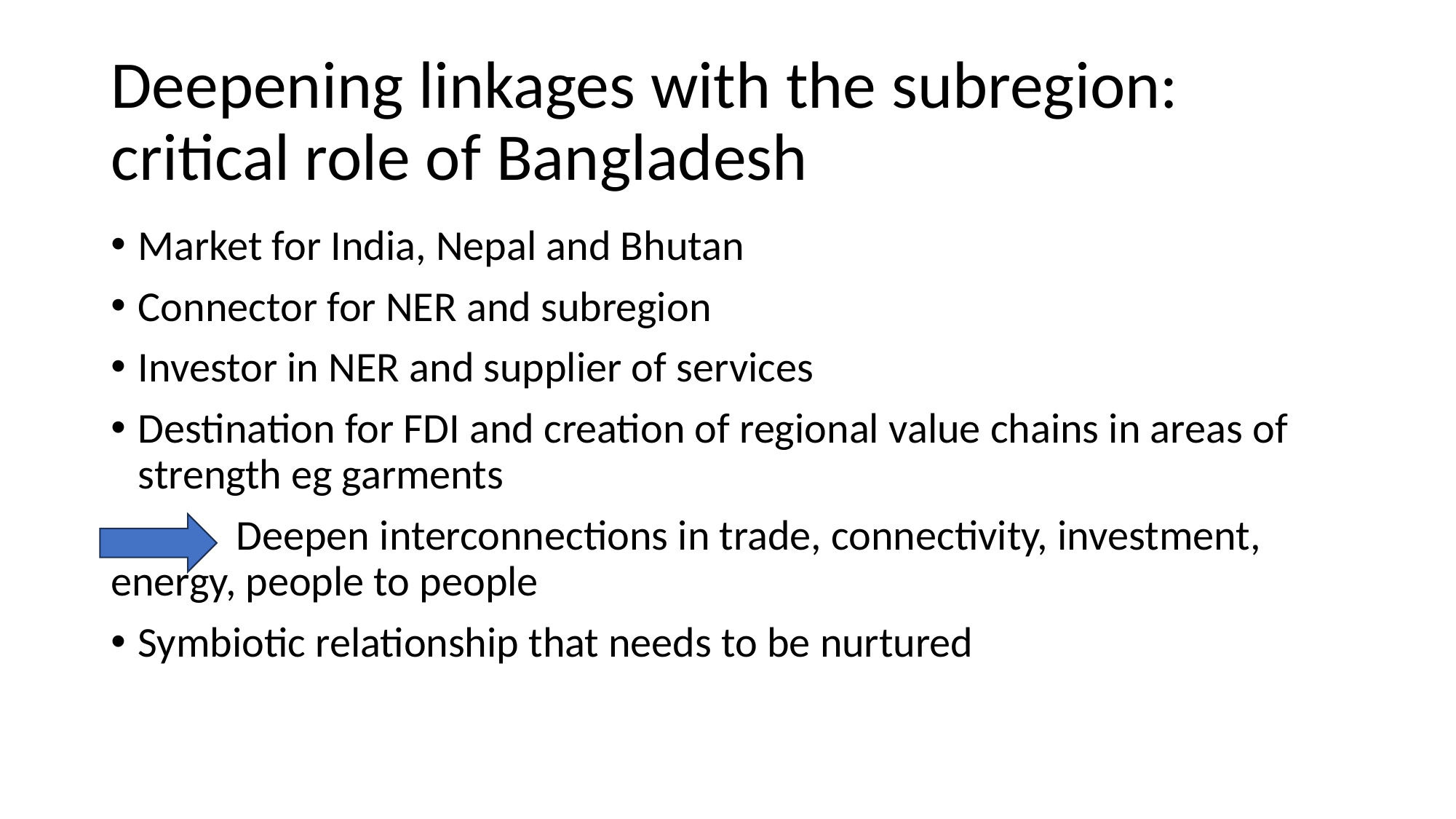

# Deepening linkages with the subregion: critical role of Bangladesh
Market for India, Nepal and Bhutan
Connector for NER and subregion
Investor in NER and supplier of services
Destination for FDI and creation of regional value chains in areas of strength eg garments
---         Deepen interconnections in trade, connectivity, investment, energy, people to people
Symbiotic relationship that needs to be nurtured